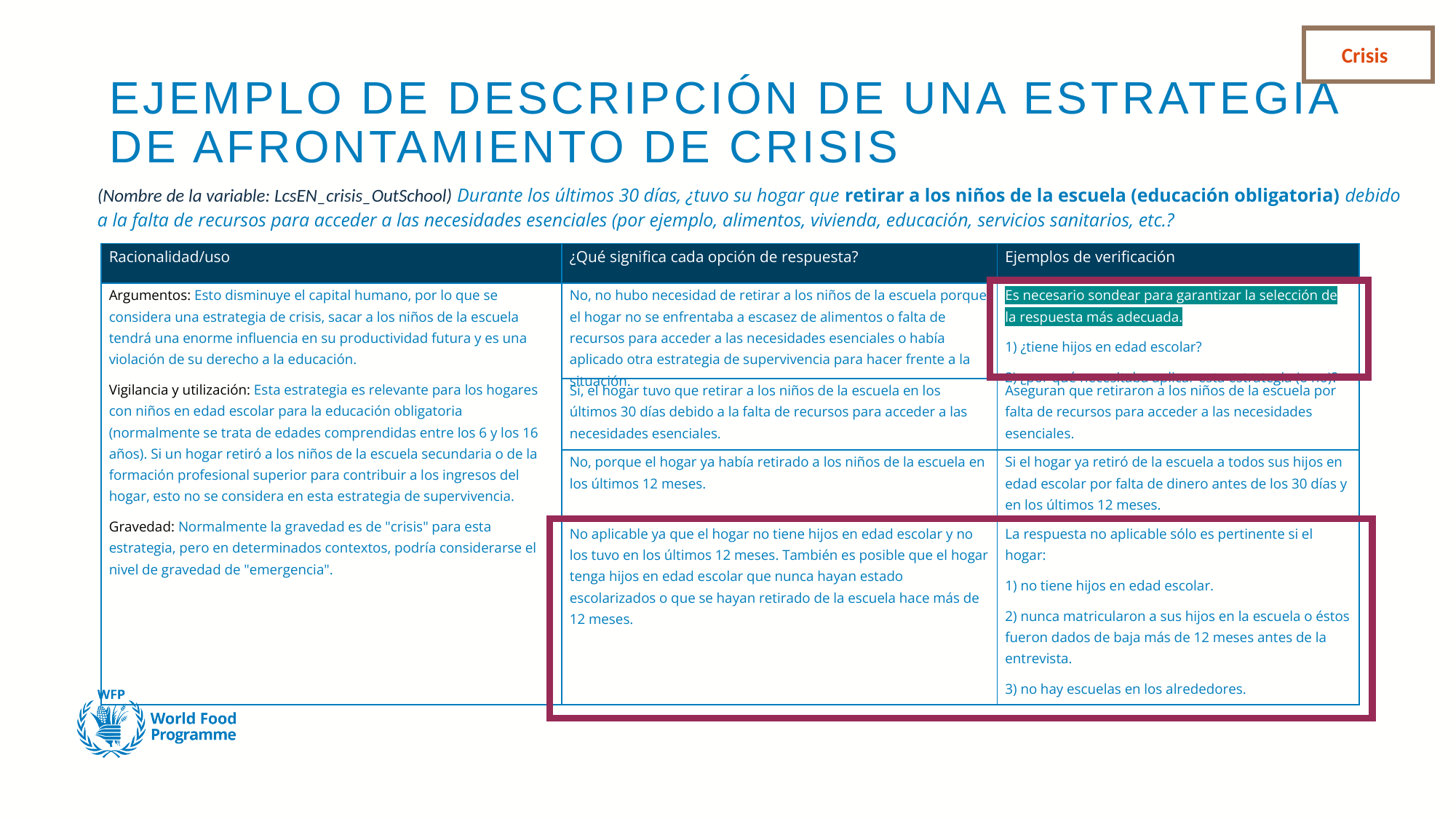

Crisis
# EJEMPLO DE DESCRIPCIÓN DE UNA ESTRATEGIA DE AFRONTAMIENTO DE CRISIS
(Nombre de la variable: LcsEN_crisis_OutSchool) Durante los últimos 30 días, ¿tuvo su hogar que retirar a los niños de la escuela (educación obligatoria) debido a la falta de recursos para acceder a las necesidades esenciales (por ejemplo, alimentos, vivienda, educación, servicios sanitarios, etc.?
| Racionalidad/uso | ¿Qué significa cada opción de respuesta? | Ejemplos de verificación |
| --- | --- | --- |
| Argumentos: Esto disminuye el capital humano, por lo que se considera una estrategia de crisis, sacar a los niños de la escuela tendrá una enorme influencia en su productividad futura y es una violación de su derecho a la educación. Vigilancia y utilización: Esta estrategia es relevante para los hogares con niños en edad escolar para la educación obligatoria (normalmente se trata de edades comprendidas entre los 6 y los 16 años). Si un hogar retiró a los niños de la escuela secundaria o de la formación profesional superior para contribuir a los ingresos del hogar, esto no se considera en esta estrategia de supervivencia. Gravedad: Normalmente la gravedad es de "crisis" para esta estrategia, pero en determinados contextos, podría considerarse el nivel de gravedad de "emergencia". | No, no hubo necesidad de retirar a los niños de la escuela porque el hogar no se enfrentaba a escasez de alimentos o falta de recursos para acceder a las necesidades esenciales o había aplicado otra estrategia de supervivencia para hacer frente a la situación. | Es necesario sondear para garantizar la selección de la respuesta más adecuada. 1) ¿tiene hijos en edad escolar? 2) ¿por qué necesitaba aplicar esta estrategia (o no)? |
|  | Sí, el hogar tuvo que retirar a los niños de la escuela en los últimos 30 días debido a la falta de recursos para acceder a las necesidades esenciales. | Aseguran que retiraron a los niños de la escuela por falta de recursos para acceder a las necesidades esenciales. |
|  | No, porque el hogar ya había retirado a los niños de la escuela en los últimos 12 meses. | Si el hogar ya retiró de la escuela a todos sus hijos en edad escolar por falta de dinero antes de los 30 días y en los últimos 12 meses. |
|  | No aplicable ya que el hogar no tiene hijos en edad escolar y no los tuvo en los últimos 12 meses. También es posible que el hogar tenga hijos en edad escolar que nunca hayan estado escolarizados o que se hayan retirado de la escuela hace más de 12 meses. | La respuesta no aplicable sólo es pertinente si el hogar: 1) no tiene hijos en edad escolar. 2) nunca matricularon a sus hijos en la escuela o éstos fueron dados de baja más de 12 meses antes de la entrevista. 3) no hay escuelas en los alrededores. |